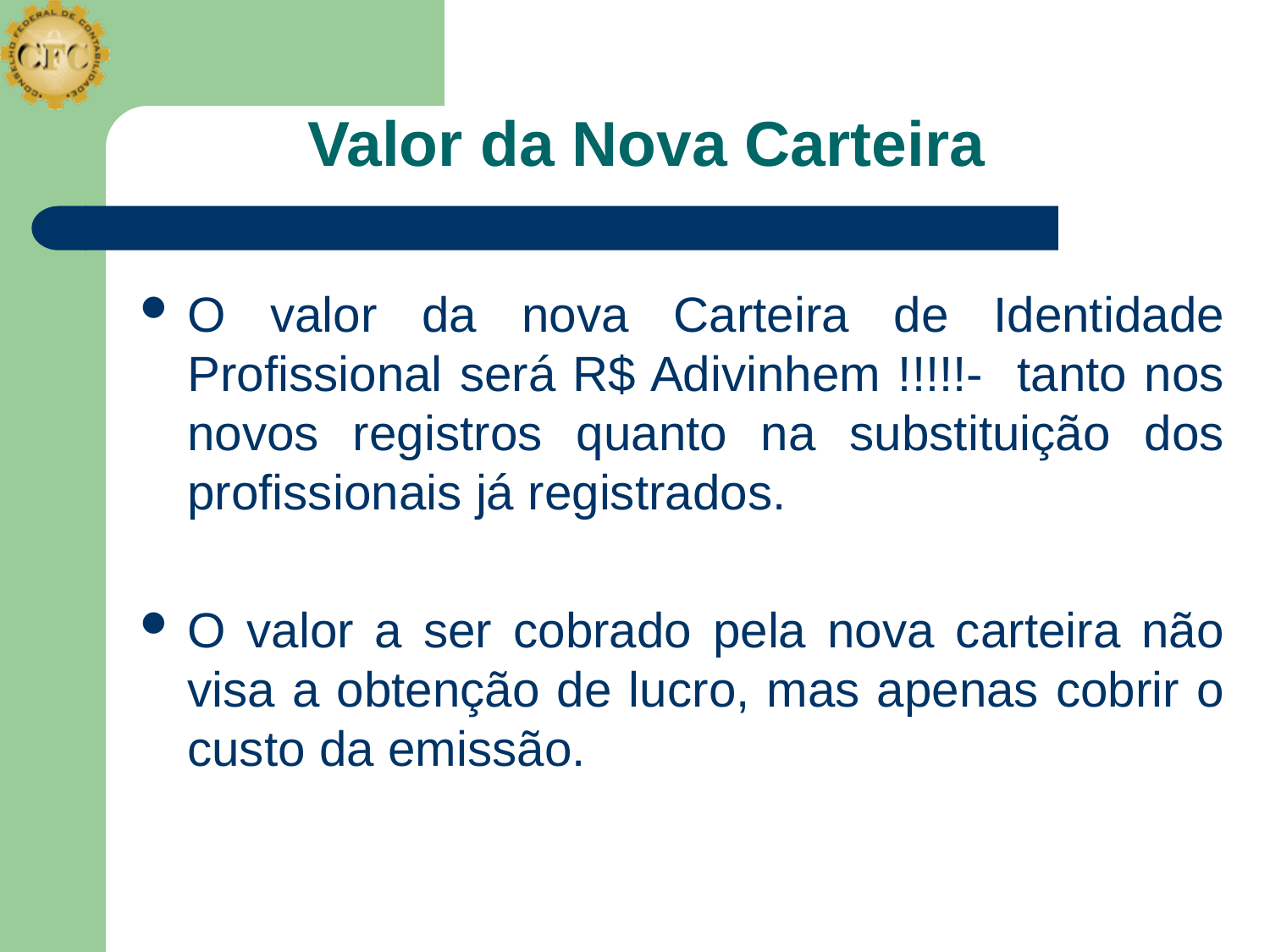

# Valor da Nova Carteira
O valor da nova Carteira de Identidade Profissional será R$ Adivinhem !!!!!-  tanto nos novos registros quanto na substituição dos profissionais já registrados.

O valor a ser cobrado pela nova carteira não visa a obtenção de lucro, mas apenas cobrir o custo da emissão.